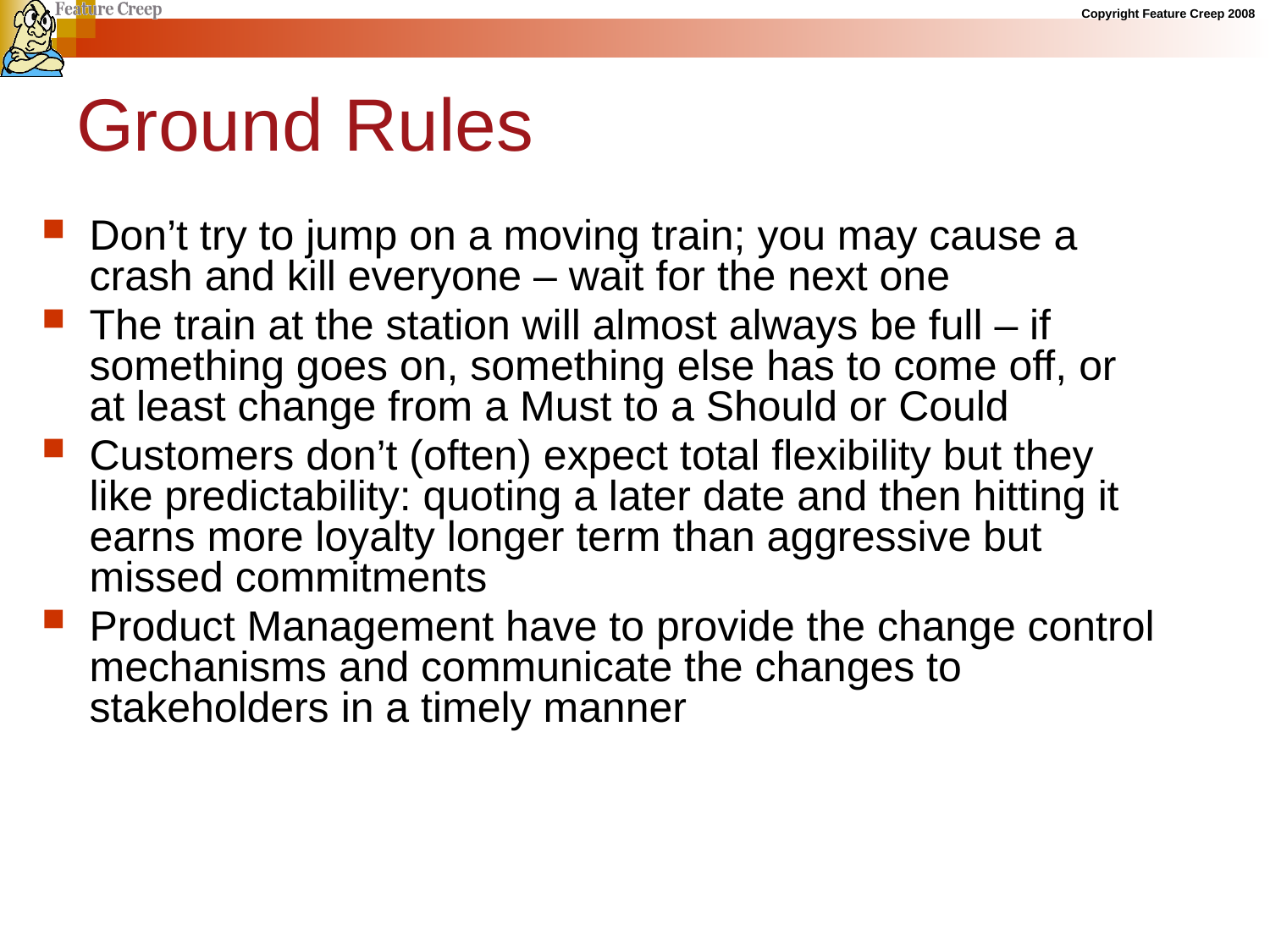

# Ground Rules
Don’t try to jump on a moving train; you may cause a crash and kill everyone – wait for the next one
The train at the station will almost always be full – if something goes on, something else has to come off, or at least change from a Must to a Should or Could
Customers don’t (often) expect total flexibility but they like predictability: quoting a later date and then hitting it earns more loyalty longer term than aggressive but missed commitments
Product Management have to provide the change control mechanisms and communicate the changes to stakeholders in a timely manner